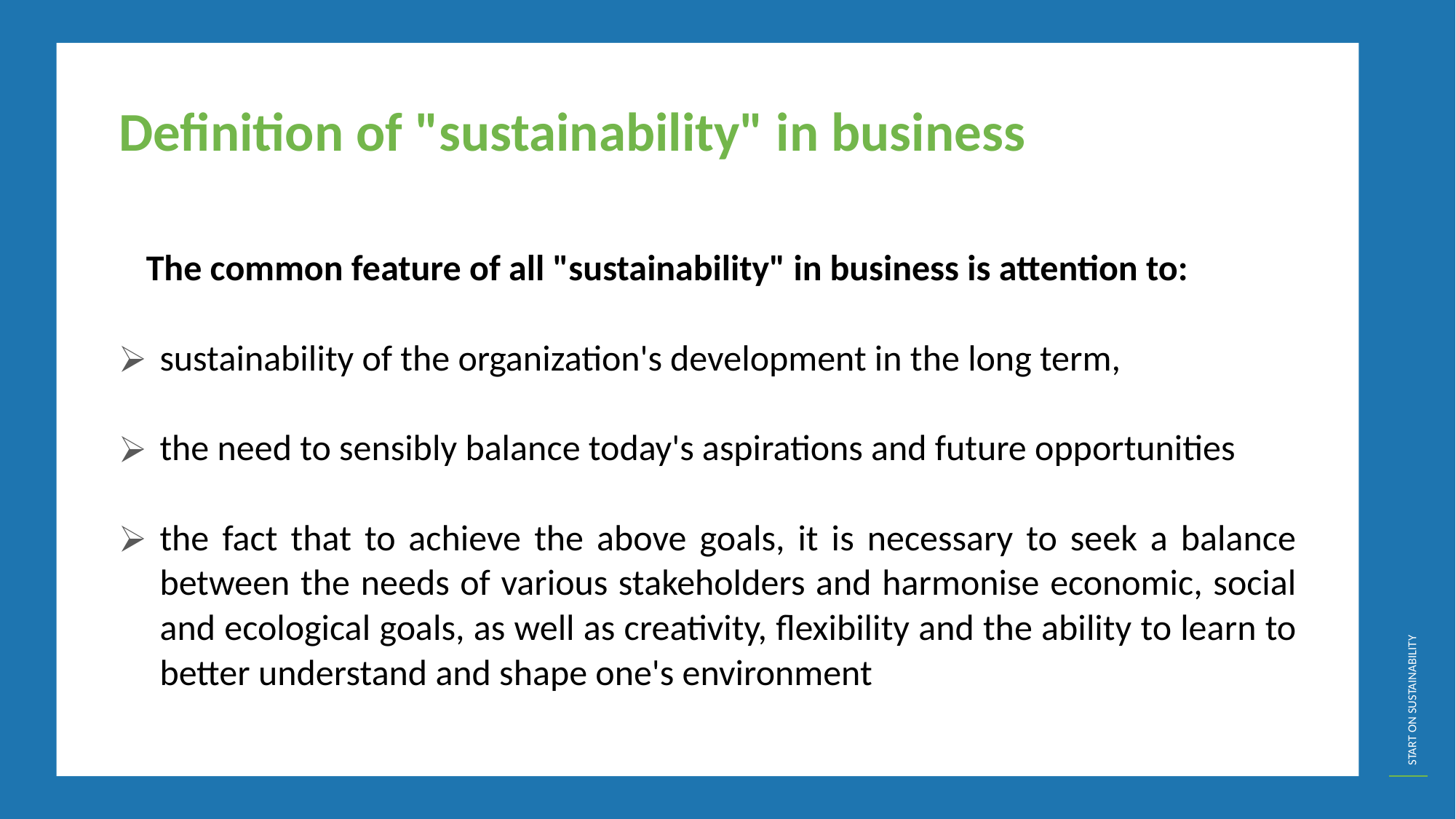

Definition of "sustainability" in business

	The common feature of all "sustainability" in business is attention to:

sustainability of the organization's development in the long term,

the need to sensibly balance today's aspirations and future opportunities

the fact that to achieve the above goals, it is necessary to seek a balance between the needs of various stakeholders and harmonise economic, social and ecological goals, as well as creativity, flexibility and the ability to learn to better understand and shape one's environment